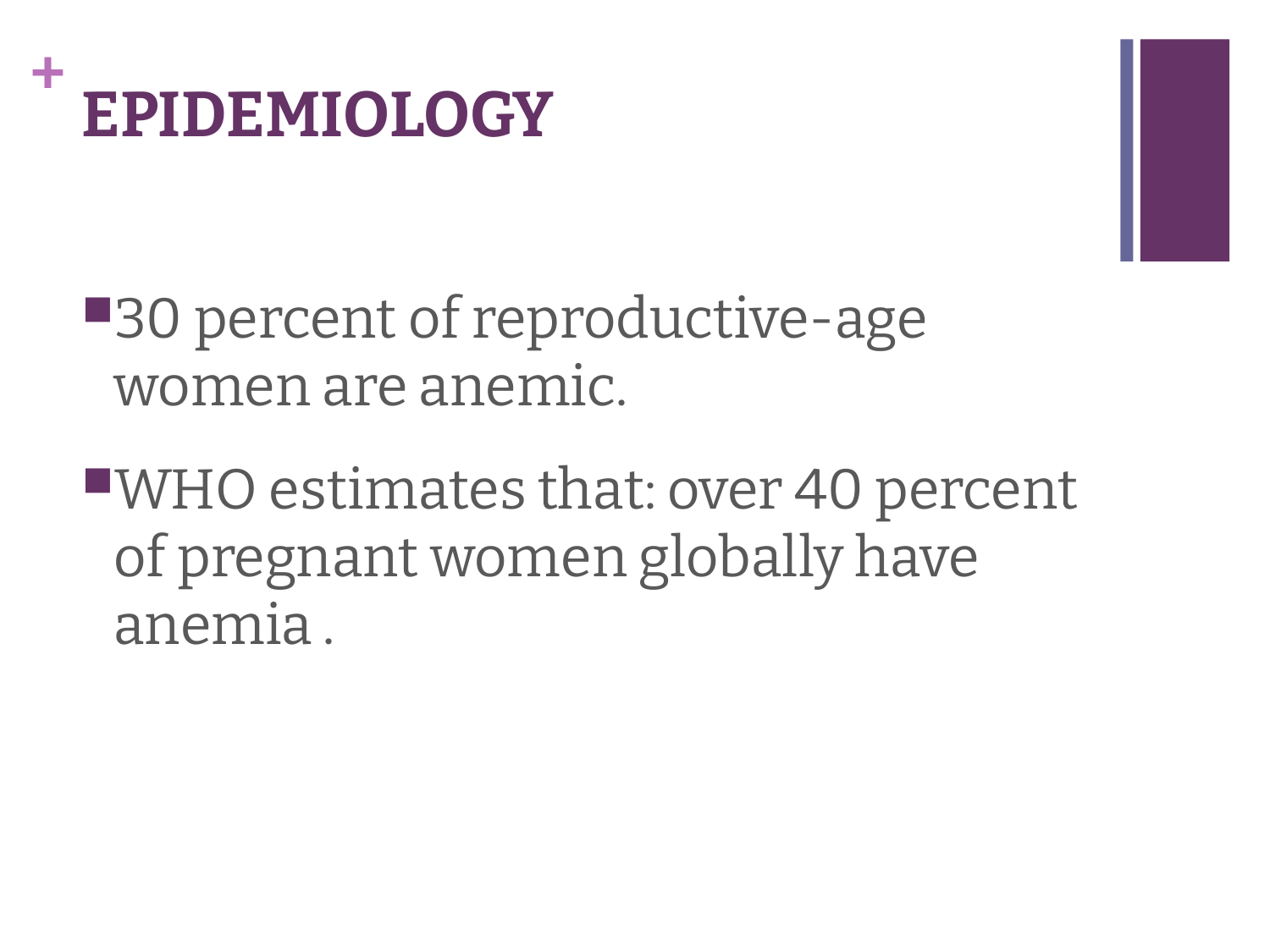

# EPIDEMIOLOGY
30 percent of reproductive-age women are anemic.
WHO estimates that: over 40 percent of pregnant women globally have anemia .